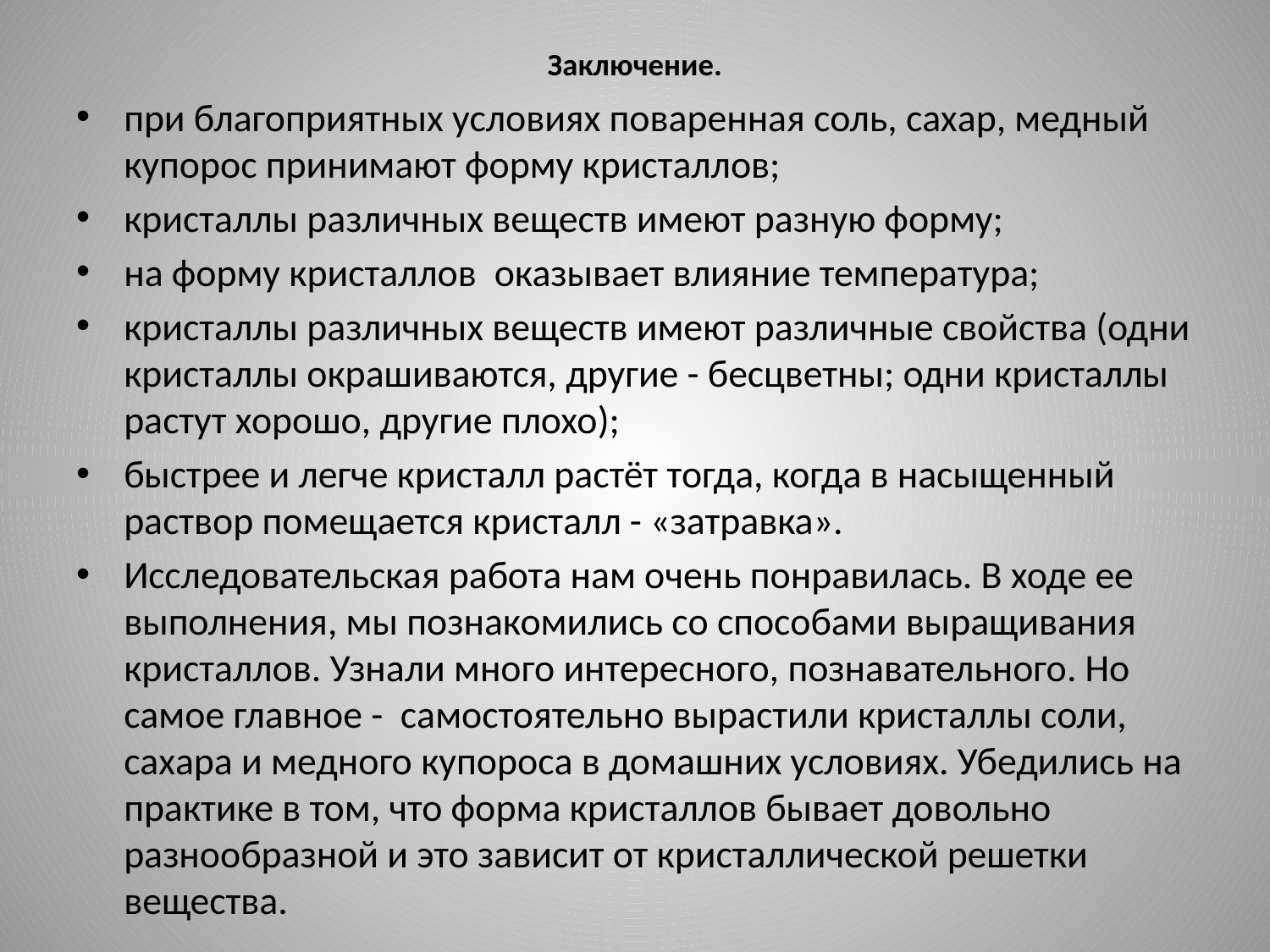

# Заключение.
при благоприятных условиях поваренная соль, сахар, медный купорос принимают форму кристаллов;
кристаллы различных веществ имеют разную форму;
на форму кристаллов  оказывает влияние температура;
кристаллы различных веществ имеют различные свойства (одни кристаллы окрашиваются, другие - бесцветны; одни кристаллы растут хорошо, другие плохо);
быстрее и легче кристалл растёт тогда, когда в насыщенный раствор помещается кристалл - «затравка».
Исследовательская работа нам очень понравилась. В ходе ее выполнения, мы познакомились со способами выращивания кристаллов. Узнали много интересного, познавательного. Но самое главное -  самостоятельно вырастили кристаллы соли, сахара и медного купороса в домашних условиях. Убедились на практике в том, что форма кристаллов бывает довольно разнообразной и это зависит от кристаллической решетки вещества.